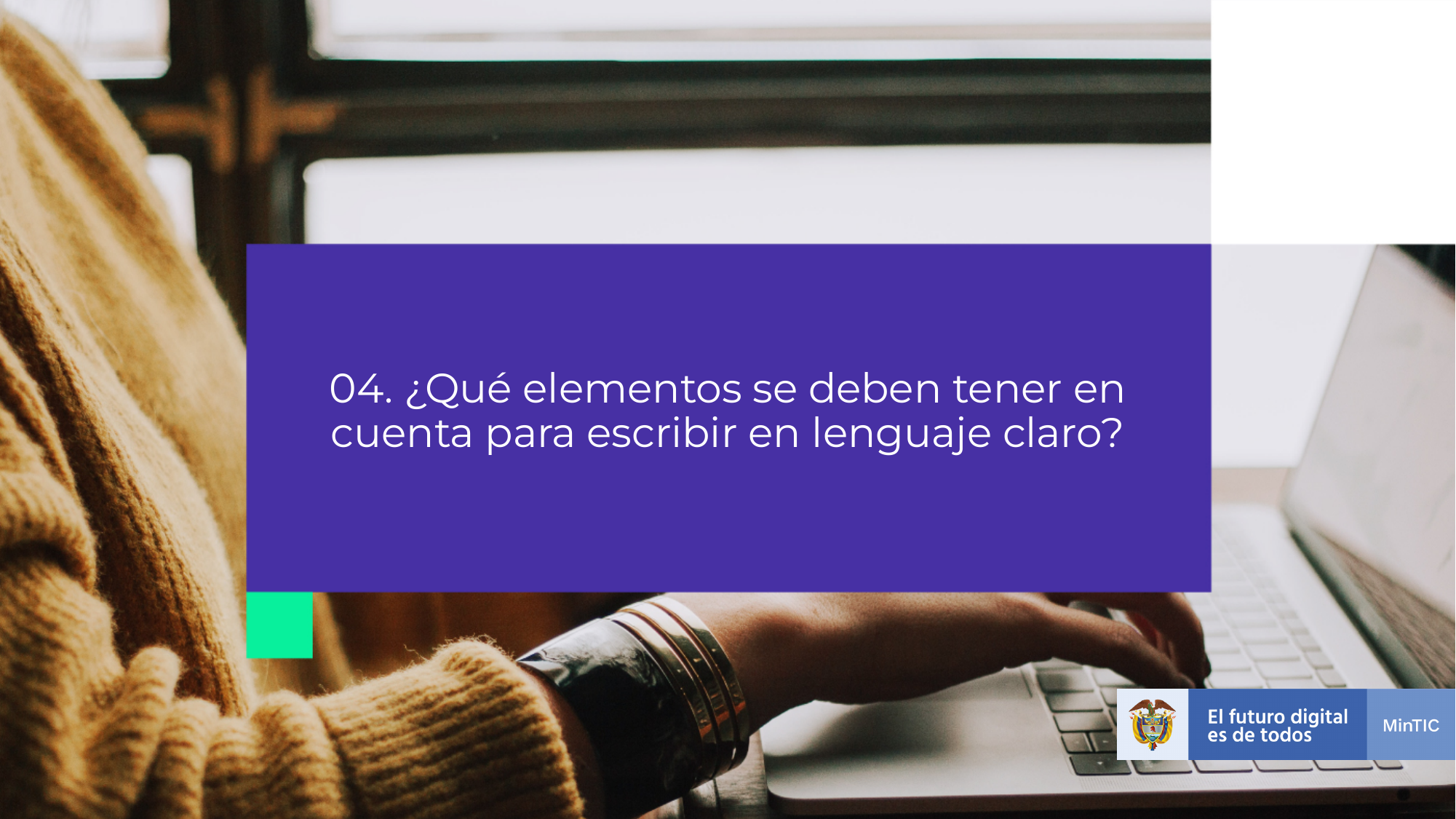

# 04. ¿Qué elementos se deben tener en cuenta para escribir en lenguaje claro?